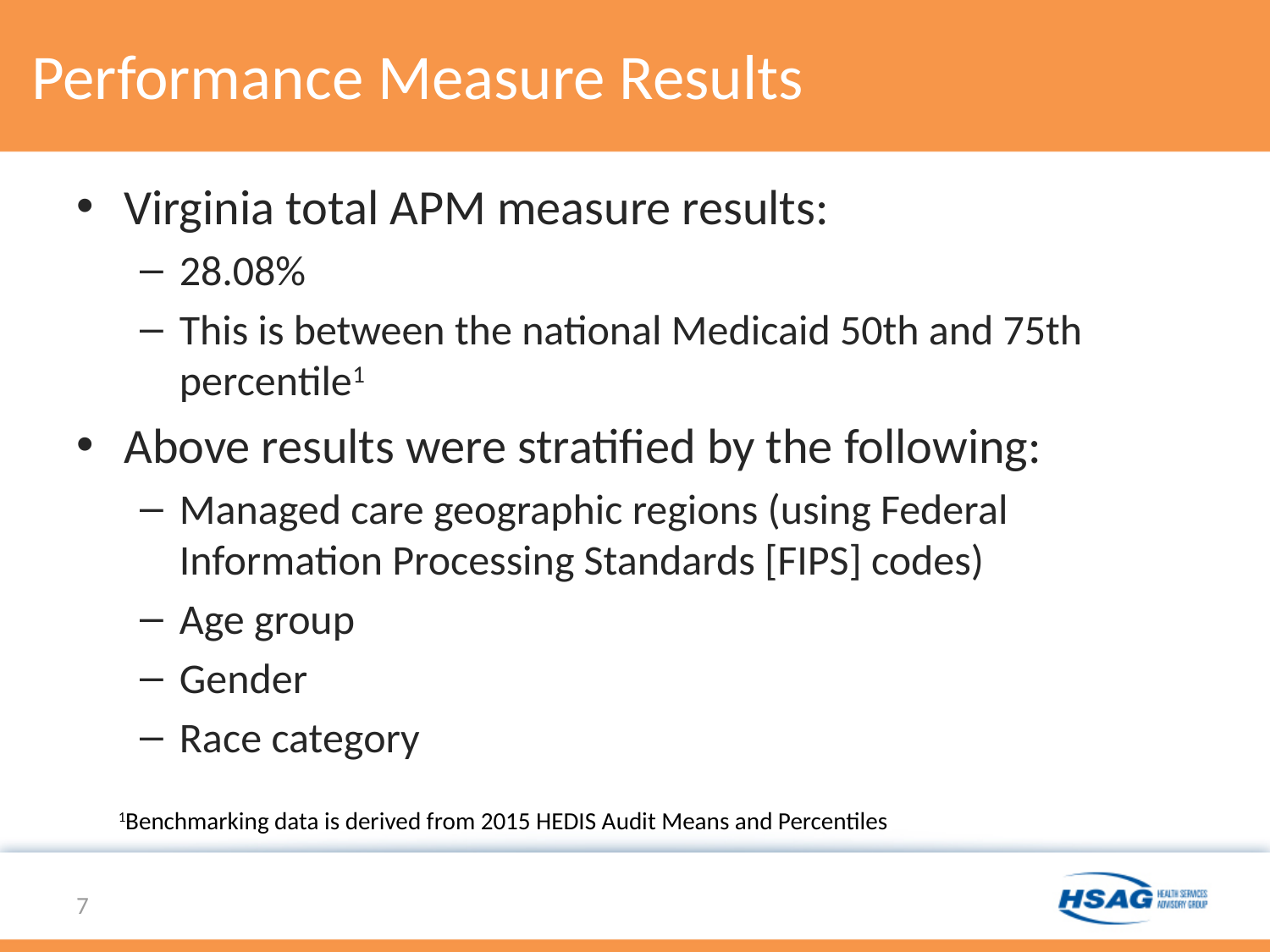

# Performance Measure Results
Virginia total APM measure results:
28.08%
This is between the national Medicaid 50th and 75th percentile1
Above results were stratified by the following:
Managed care geographic regions (using Federal Information Processing Standards [FIPS] codes)
Age group
Gender
Race category

1Benchmarking data is derived from 2015 HEDIS Audit Means and Percentiles

7